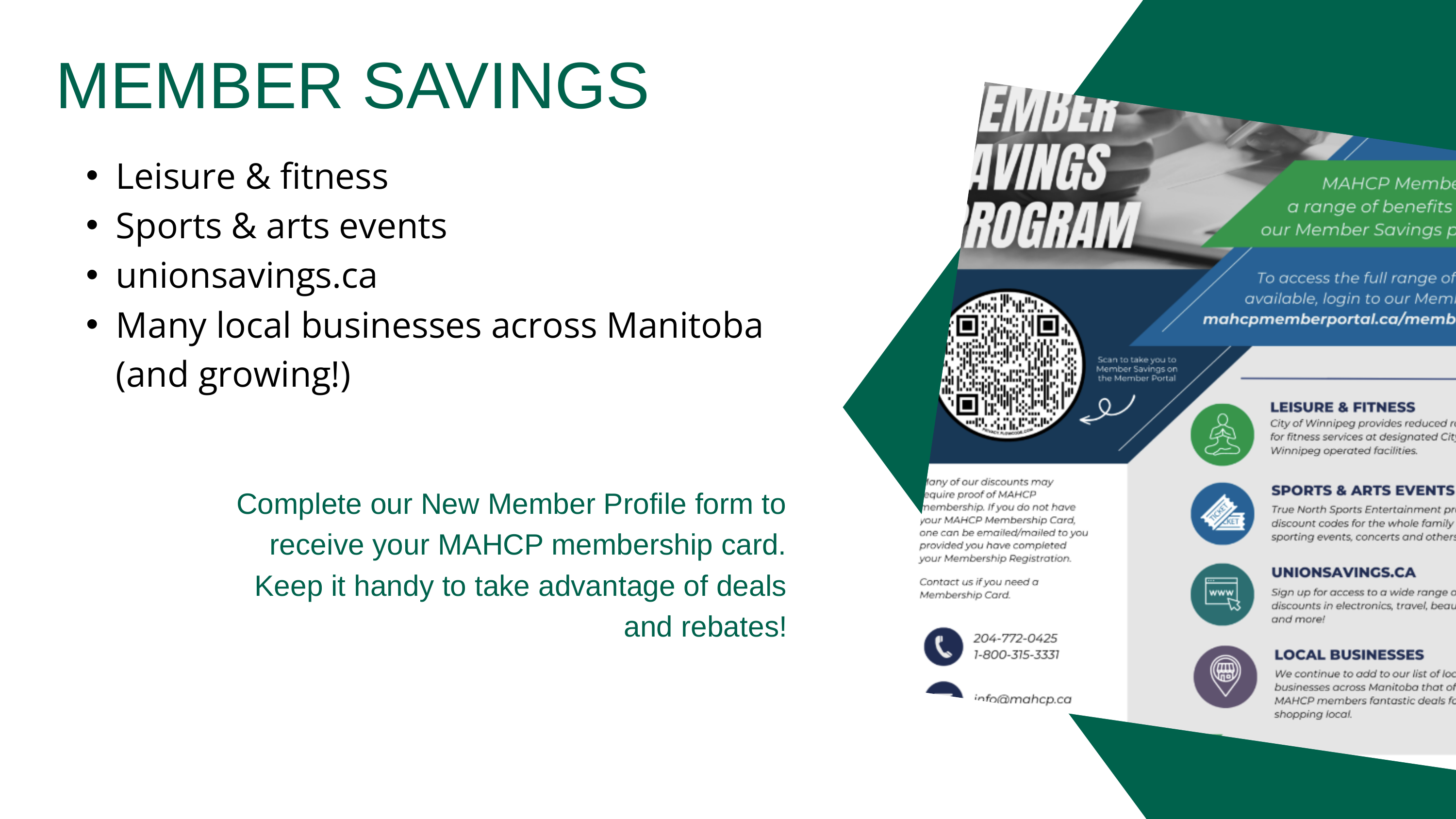

MEMBER SAVINGS

Leisure & fitness
Sports & arts events
unionsavings.ca
Many local businesses across Manitoba (and growing!)

Complete our New Member Profile form to receive your MAHCP membership card. Keep it handy to take advantage of deals and rebates!